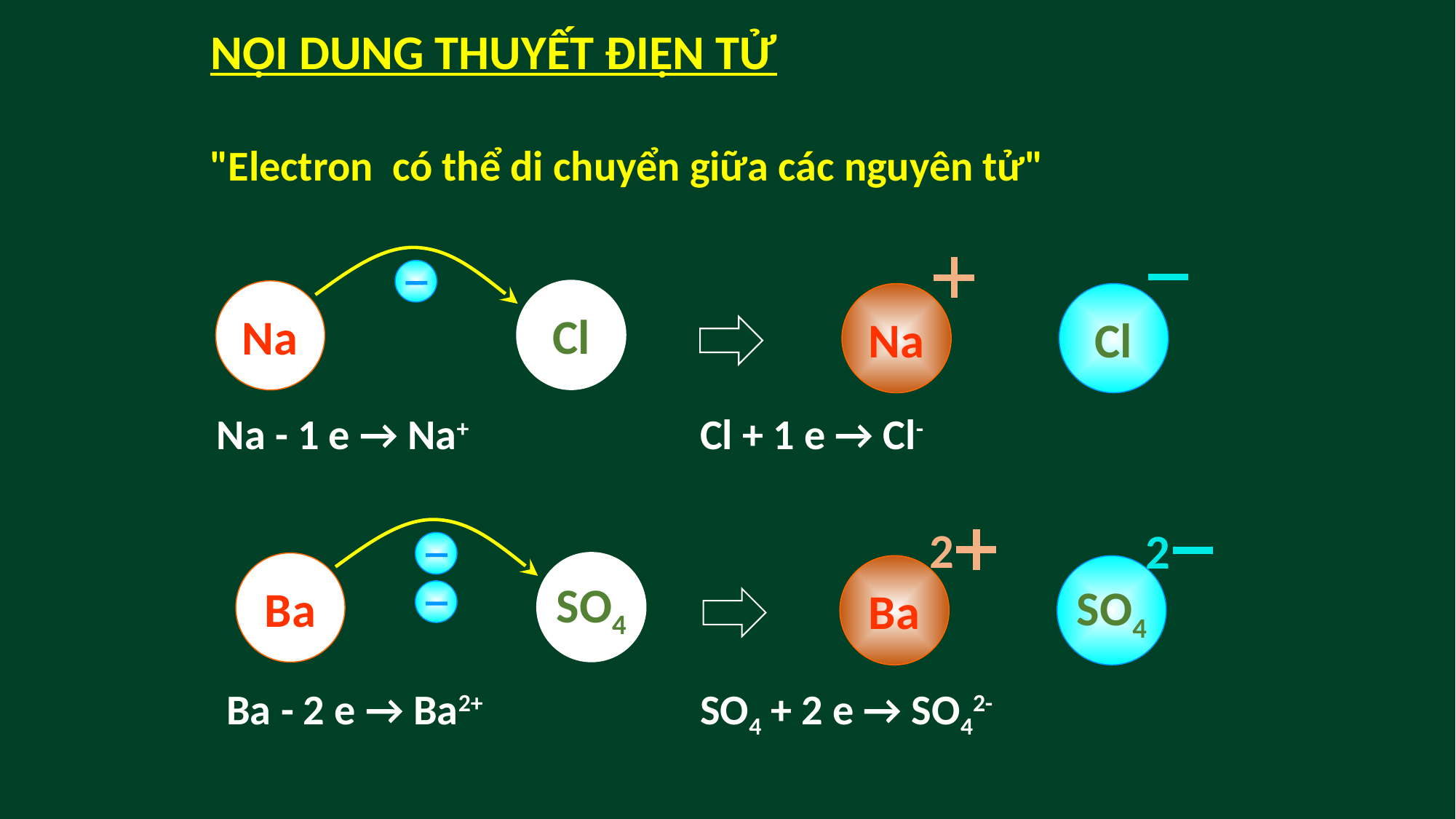

NỘI DUNG THUYẾT ĐIỆN TỬ
"Electron  có thể di chuyển giữa các nguyên tử"

Na
Cl

Cl
Na
Na - 1 e → Na+
Cl + 1 e → Cl-

2
2
Ba
SO4

SO4
Ba
Ba - 2 e → Ba2+
SO4 + 2 e → SO42-